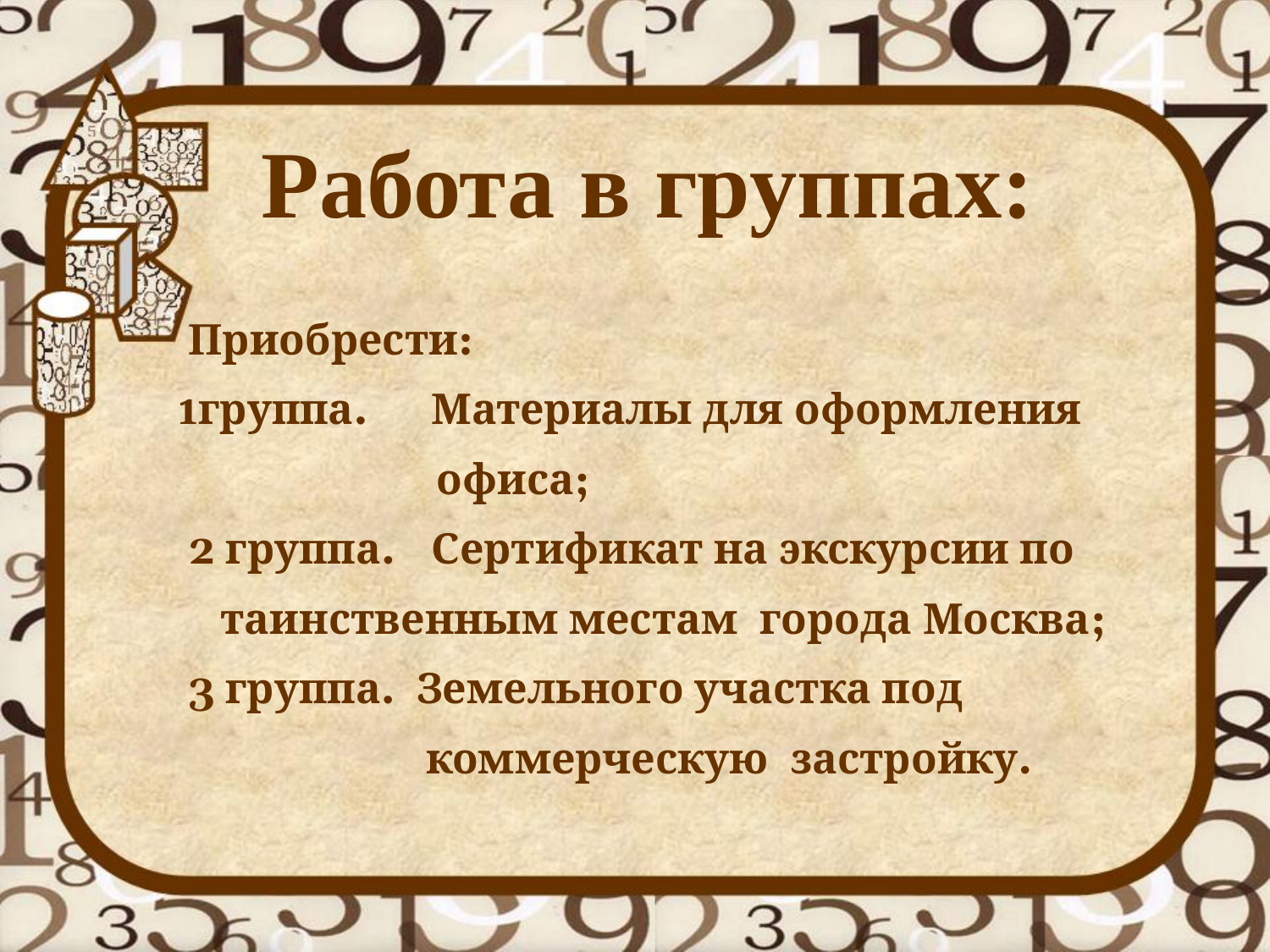

Работа в группах:
 Приобрести:
1группа.	Материалы для оформления
                        офиса;
 2 группа.	Сертификат на экскурсии по
    таинственным местам  города Москва;
 3 группа.  Земельного участка под
                       коммерческую  застройку.